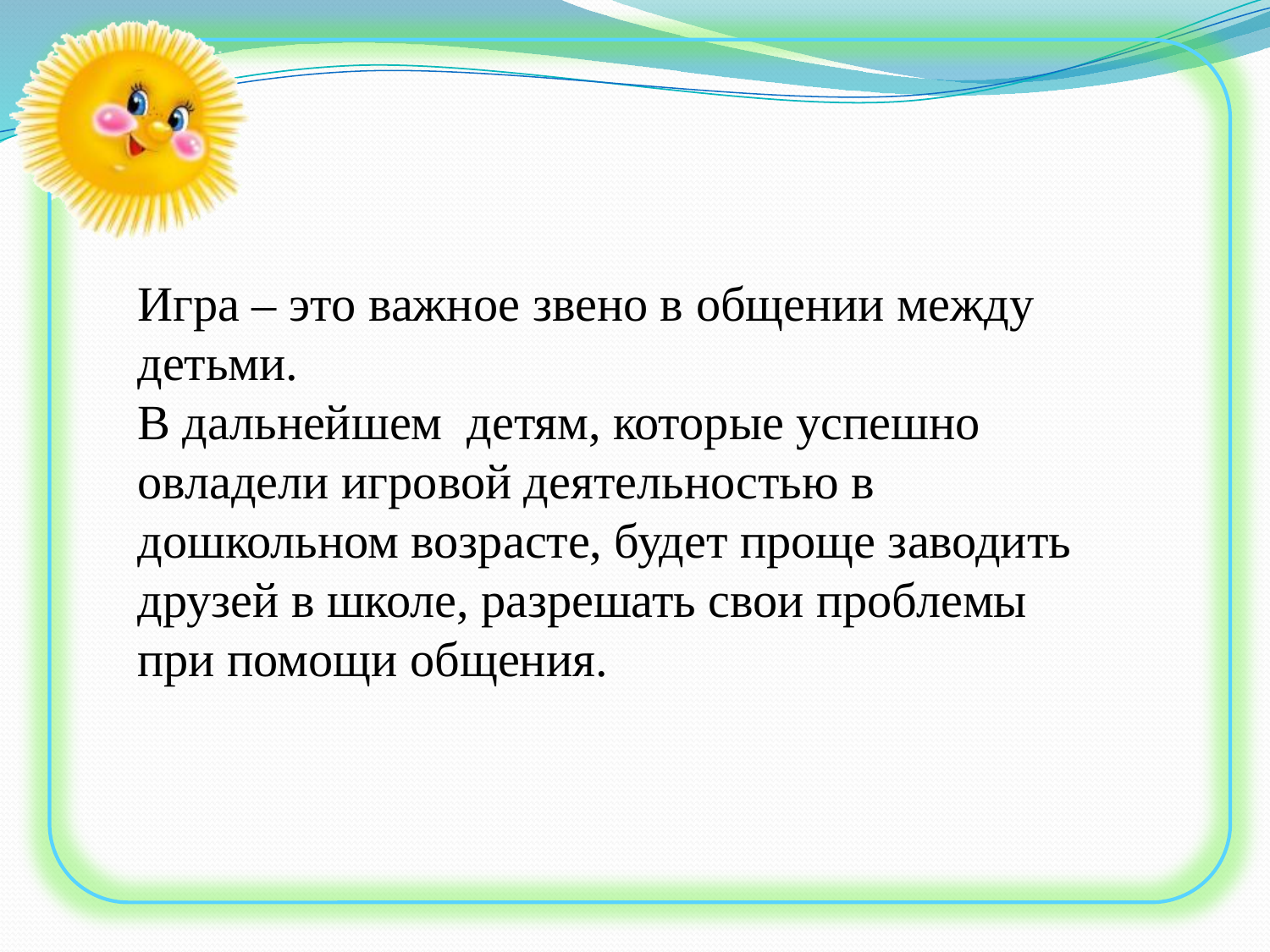

Игра – это важное звено в общении между детьми.
В дальнейшем  детям, которые успешно овладели игровой деятельностью в дошкольном возрасте, будет проще заводить друзей в школе, разрешать свои проблемы при помощи общения.